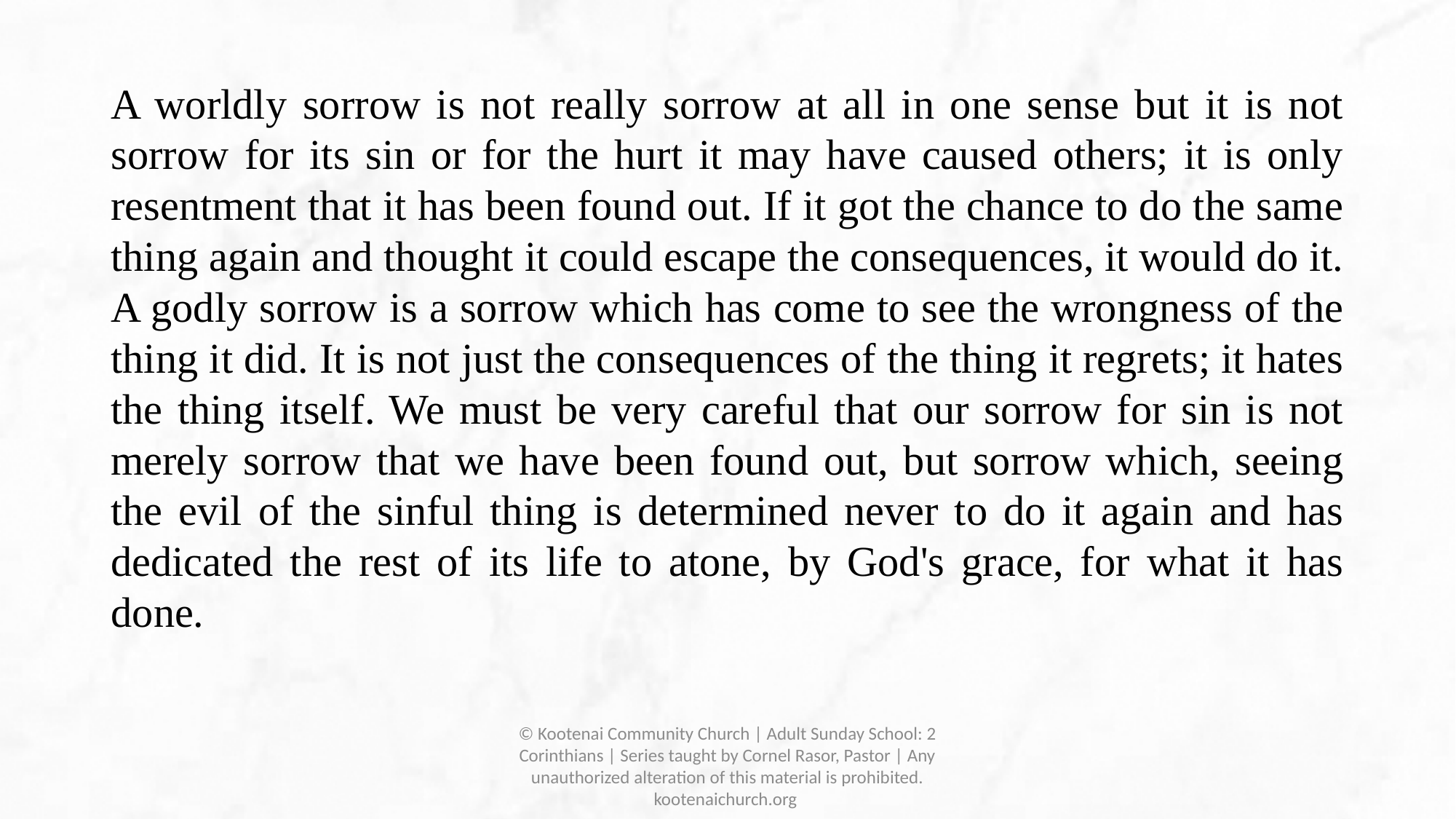

A worldly sorrow is not really sorrow at all in one sense but it is not sorrow for its sin or for the hurt it may have caused others; it is only resentment that it has been found out. If it got the chance to do the same thing again and thought it could escape the consequences, it would do it. A godly sorrow is a sorrow which has come to see the wrongness of the thing it did. It is not just the consequences of the thing it regrets; it hates the thing itself. We must be very careful that our sorrow for sin is not merely sorrow that we have been found out, but sorrow which, seeing the evil of the sinful thing is determined never to do it again and has dedicated the rest of its life to atone, by God's grace, for what it has done.
© Kootenai Community Church | Adult Sunday School: 2 Corinthians | Series taught by Cornel Rasor, Pastor | Any unauthorized alteration of this material is prohibited. kootenaichurch.org